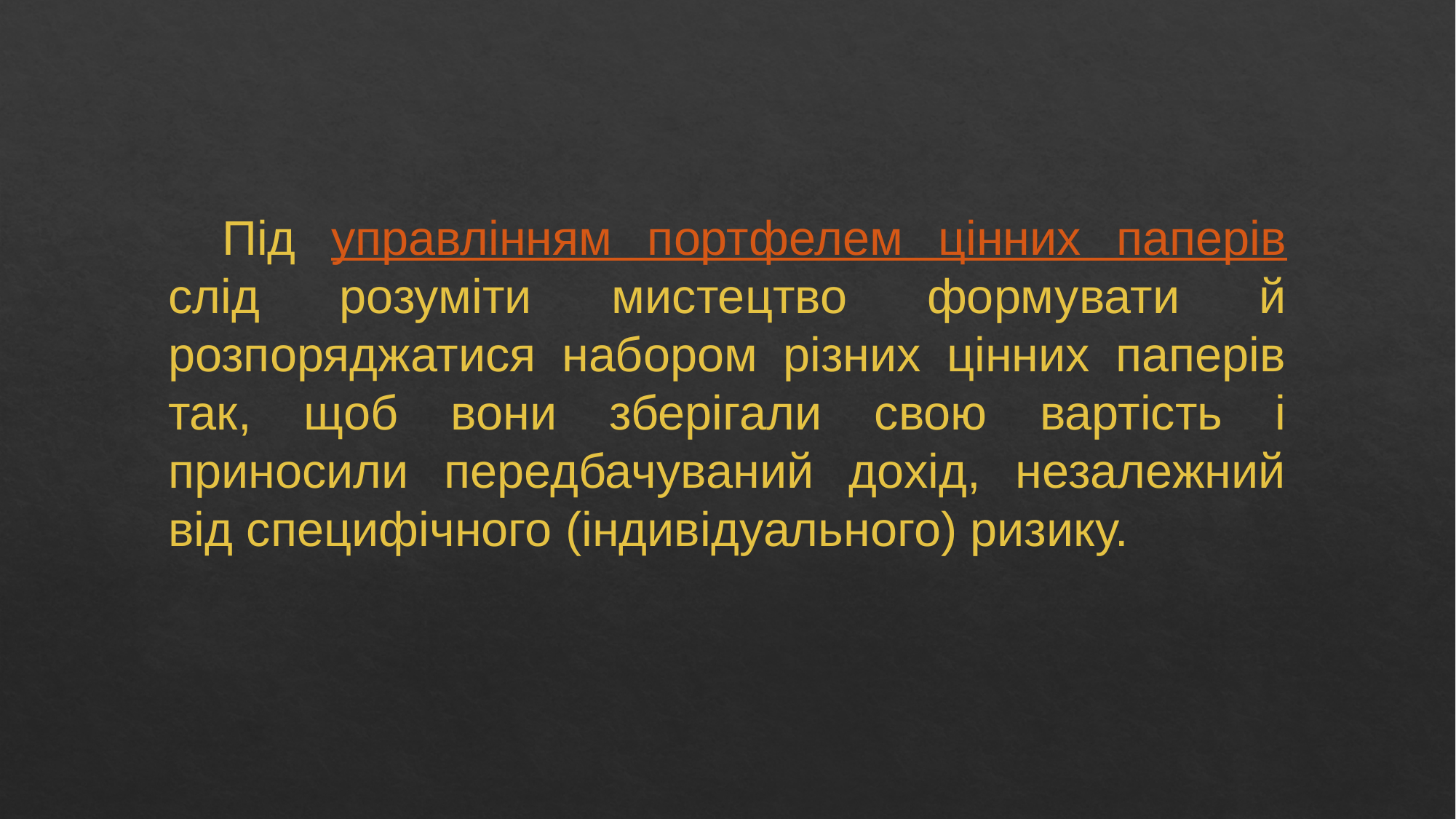

Під управлінням портфелем цінних паперів слід розуміти мистецтво формувати й розпоряджатися набором різних цінних паперів так, щоб вони зберігали свою вартість і приносили передбачуваний дохід, незалежний від специфічного (індивідуального) ризику.